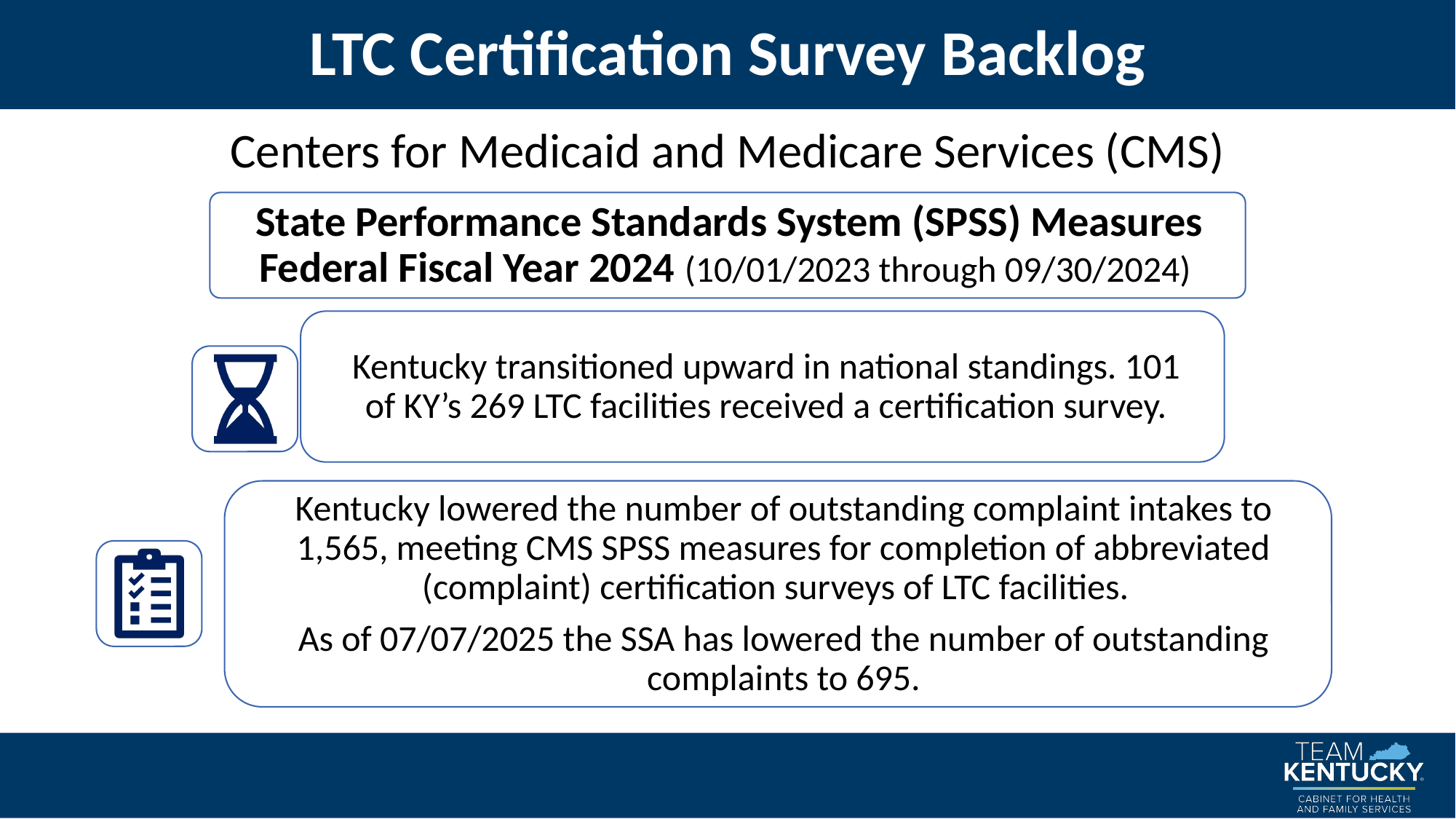

# LTC Certification Survey Backlog
Centers for Medicaid and Medicare Services (CMS)
State Performance Standards System (SPSS) Measures Federal Fiscal Year 2024 (10/01/2023 through 09/30/2024)
Kentucky transitioned upward in national standings. 101 of KY’s 269 LTC facilities received a certification survey.
Kentucky lowered the number of outstanding complaint intakes to 1,565, meeting CMS SPSS measures for completion of abbreviated (complaint) certification surveys of LTC facilities.
As of 07/07/2025 the SSA has lowered the number of outstanding complaints to 695.